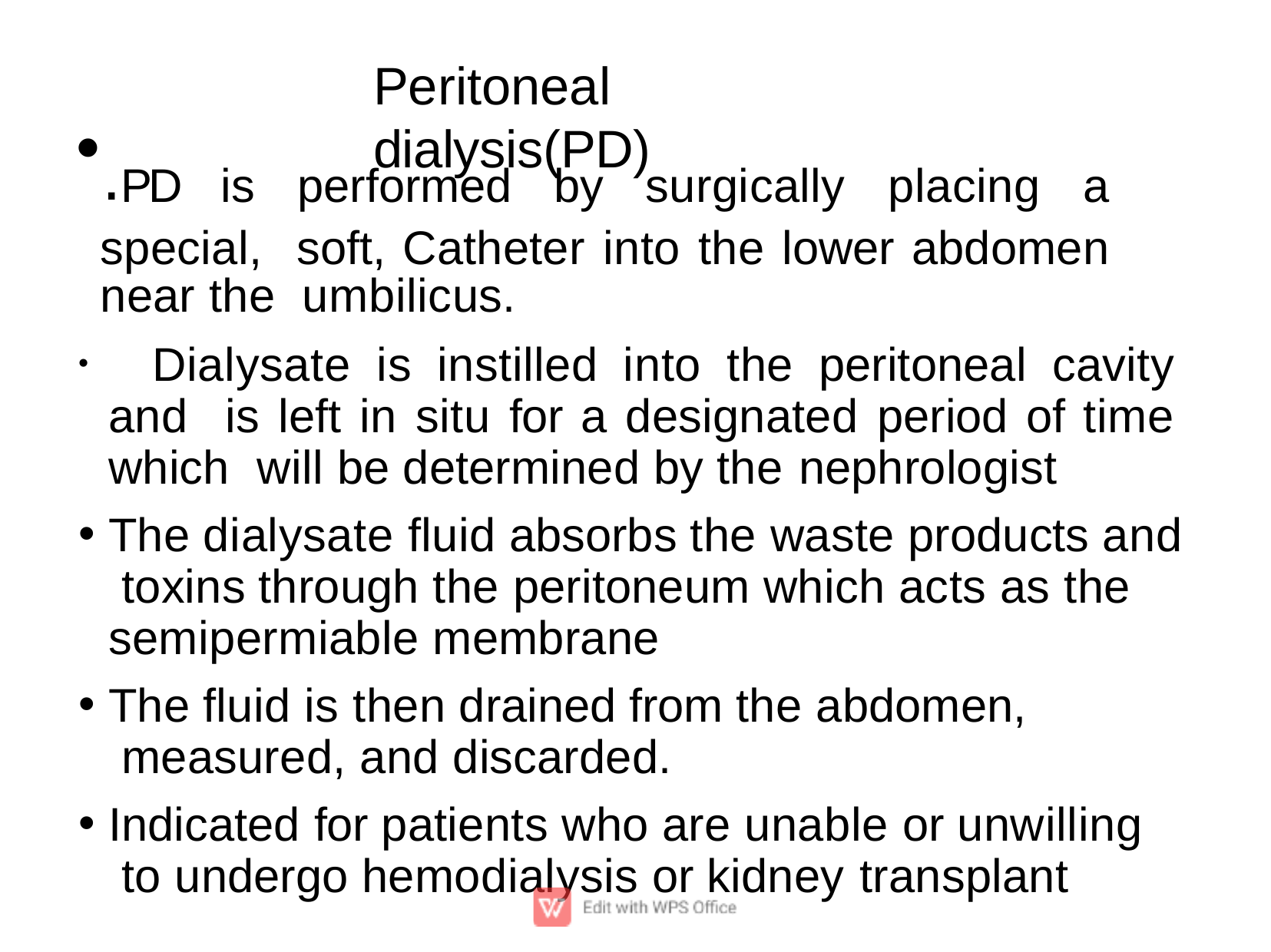

# Peritoneal dialysis(PD)
.PD is performed by surgically placing a special,  soft, Catheter into the lower abdomen near the  umbilicus.
	Dialysate is instilled into the peritoneal cavity and  is left in situ for a designated period of time which  will be determined by the nephrologist
The dialysate ﬂuid absorbs the waste products and  toxins through the peritoneum which acts as the  semipermiable membrane
The ﬂuid is then drained from the abdomen,  measured, and discarded.
Indicated for patients who are unable or unwilling  to undergo hemodialysis or kidney transplant